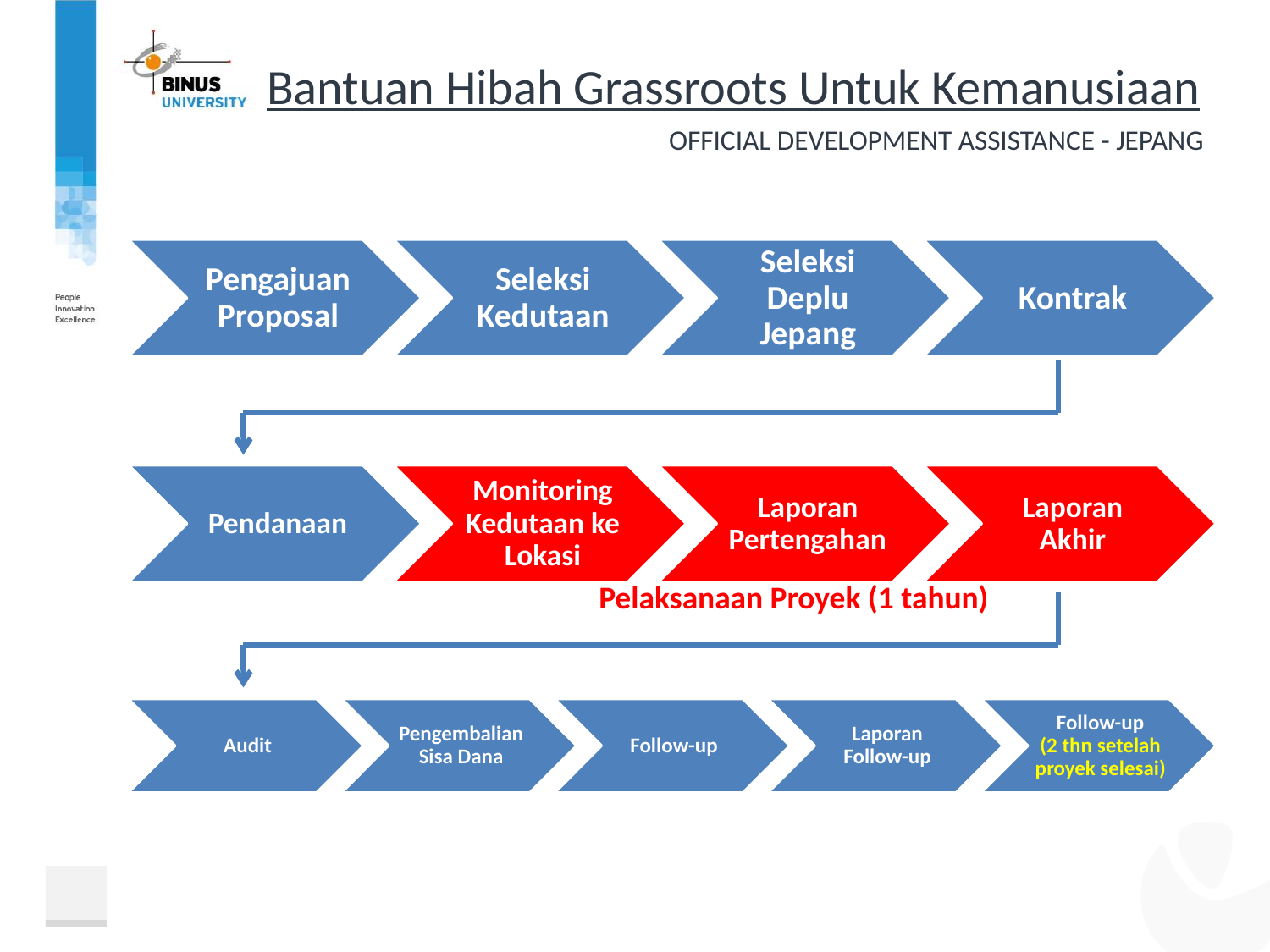

# Bantuan Hibah Grassroots Untuk Kemanusiaan
Official Development Assistance - Jepang
Pengajuan Proposal
Seleksi Kedutaan
Seleksi Deplu Jepang
Kontrak
Pendanaan
Monitoring Kedutaan ke Lokasi
Laporan Pertengahan
Laporan Akhir
Pelaksanaan Proyek (1 tahun)
Audit
Pengembalian Sisa Dana
Follow-up
Laporan Follow-up
Follow-up
(2 thn setelah proyek selesai)